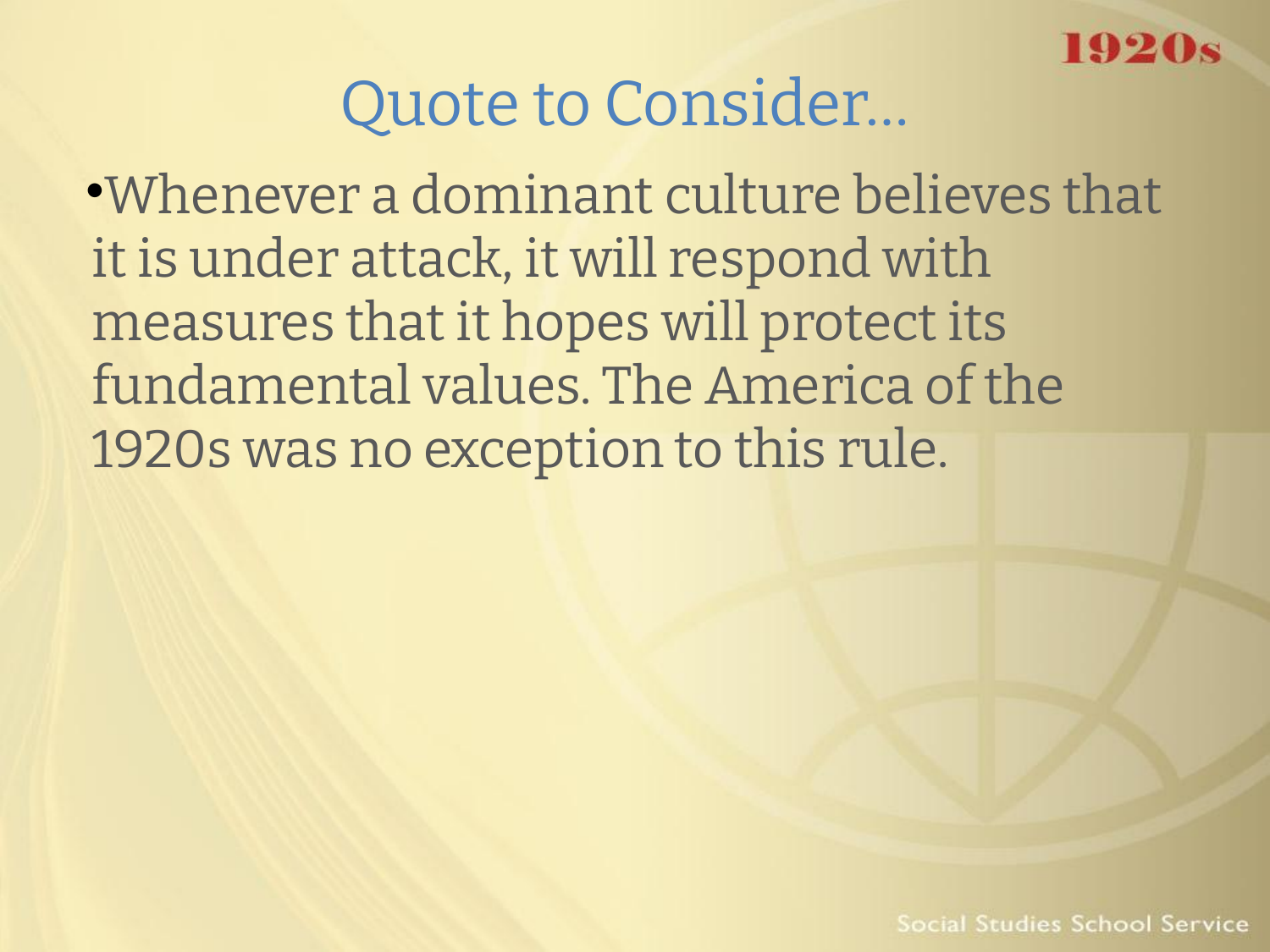

# Quote to Consider…
Whenever a dominant culture believes that it is under attack, it will respond with measures that it hopes will protect its fundamental values. The America of the 1920s was no exception to this rule.